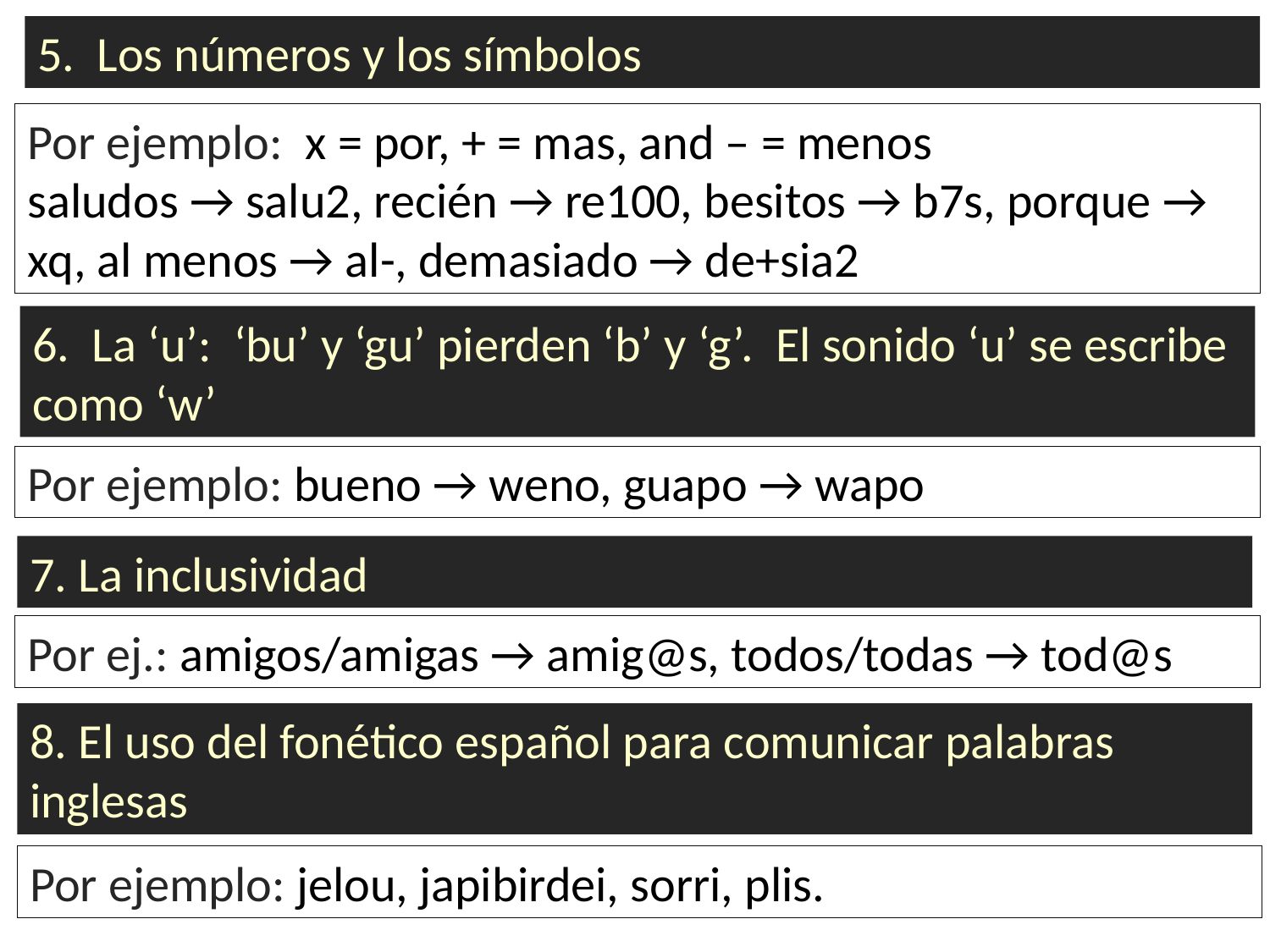

5.  Los números y los símbolos
Por ejemplo:  x = por, + = mas, and – = menos
saludos → salu2, recién → re100, besitos → b7s, porque → xq, al menos → al-, demasiado → de+sia2
6.  La ‘u’:  ‘bu’ y ‘gu’ pierden ‘b’ y ‘g’.  El sonido ‘u’ se escribe como ‘w’
Por ejemplo: bueno → weno, guapo → wapo
7. La inclusividad
Por ej.: amigos/amigas → amig@s, todos/todas → tod@s
8. El uso del fonético español para comunicar palabras inglesas
Por ejemplo: jelou, japibirdei, sorri, plis.